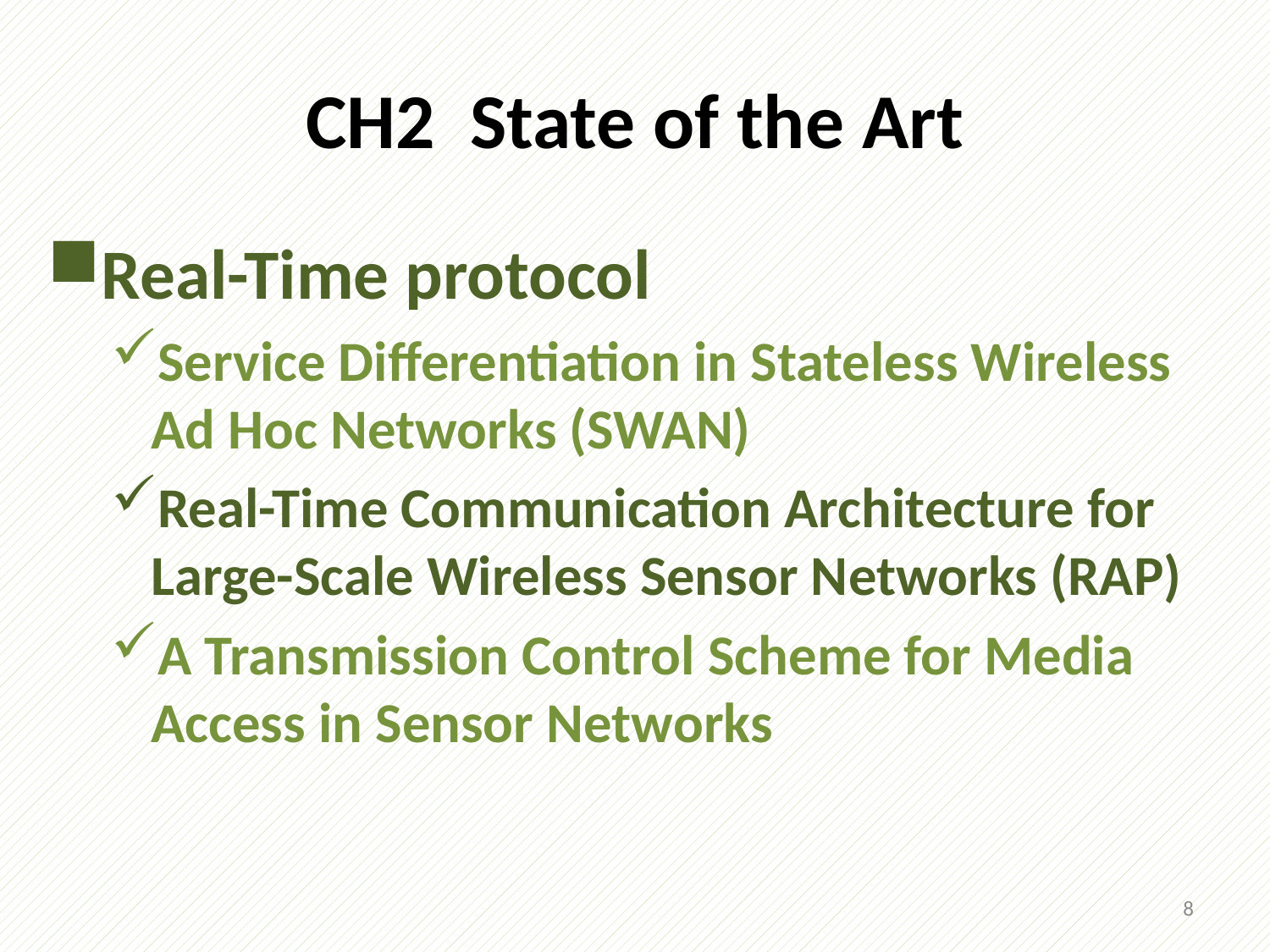

# CH2  State of the Art
Real-Time protocol
Service Differentiation in Stateless Wireless Ad Hoc Networks (SWAN)
Real-Time Communication Architecture for Large-Scale Wireless Sensor Networks (RAP)
A Transmission Control Scheme for Media Access in Sensor Networks
8